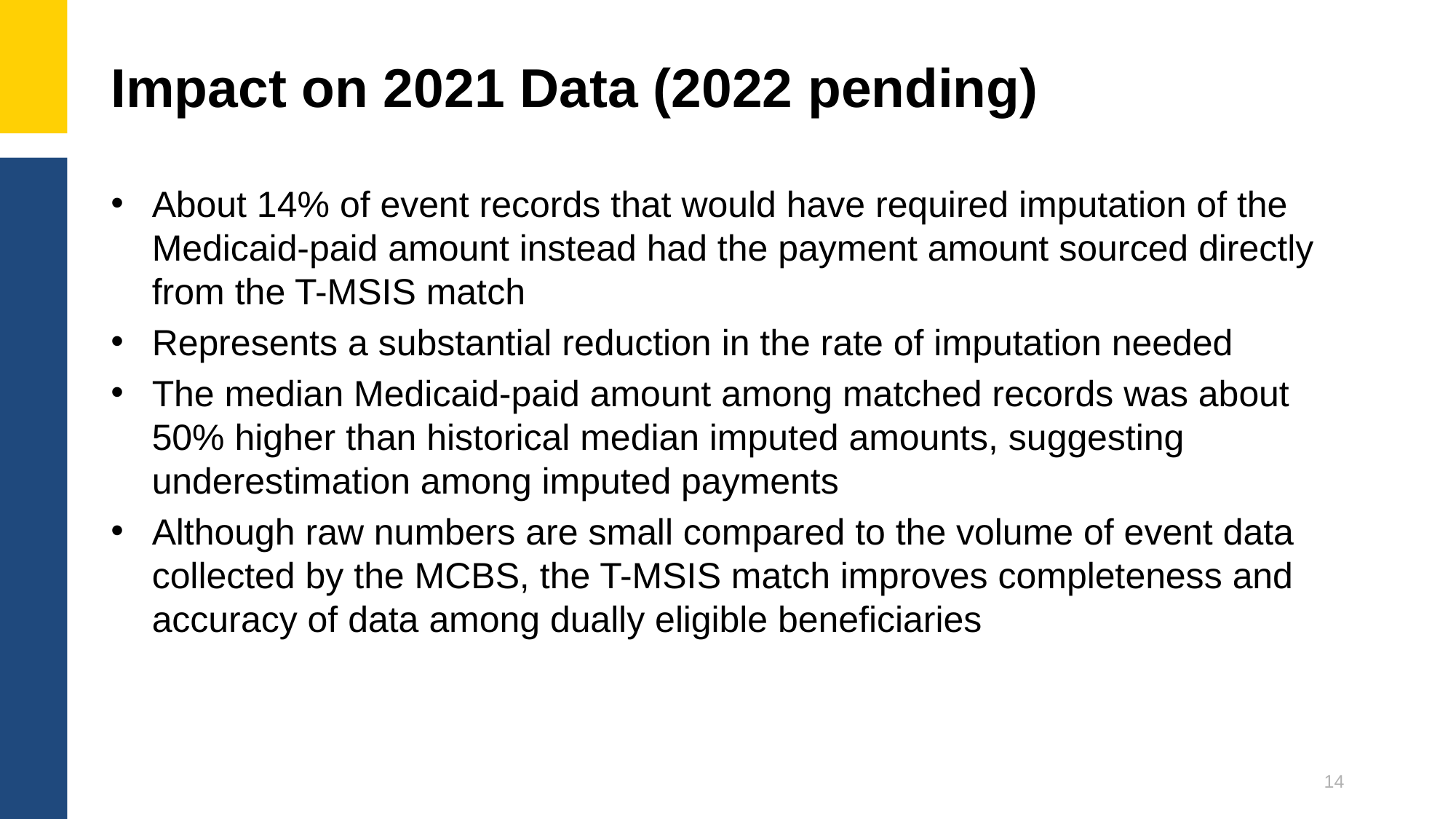

# Impact on 2021 Data (2022 pending)
About 14% of event records that would have required imputation of the Medicaid-paid amount instead had the payment amount sourced directly from the T-MSIS match
Represents a substantial reduction in the rate of imputation needed
The median Medicaid-paid amount among matched records was about 50% higher than historical median imputed amounts, suggesting underestimation among imputed payments
Although raw numbers are small compared to the volume of event data collected by the MCBS, the T-MSIS match improves completeness and accuracy of data among dually eligible beneficiaries
14